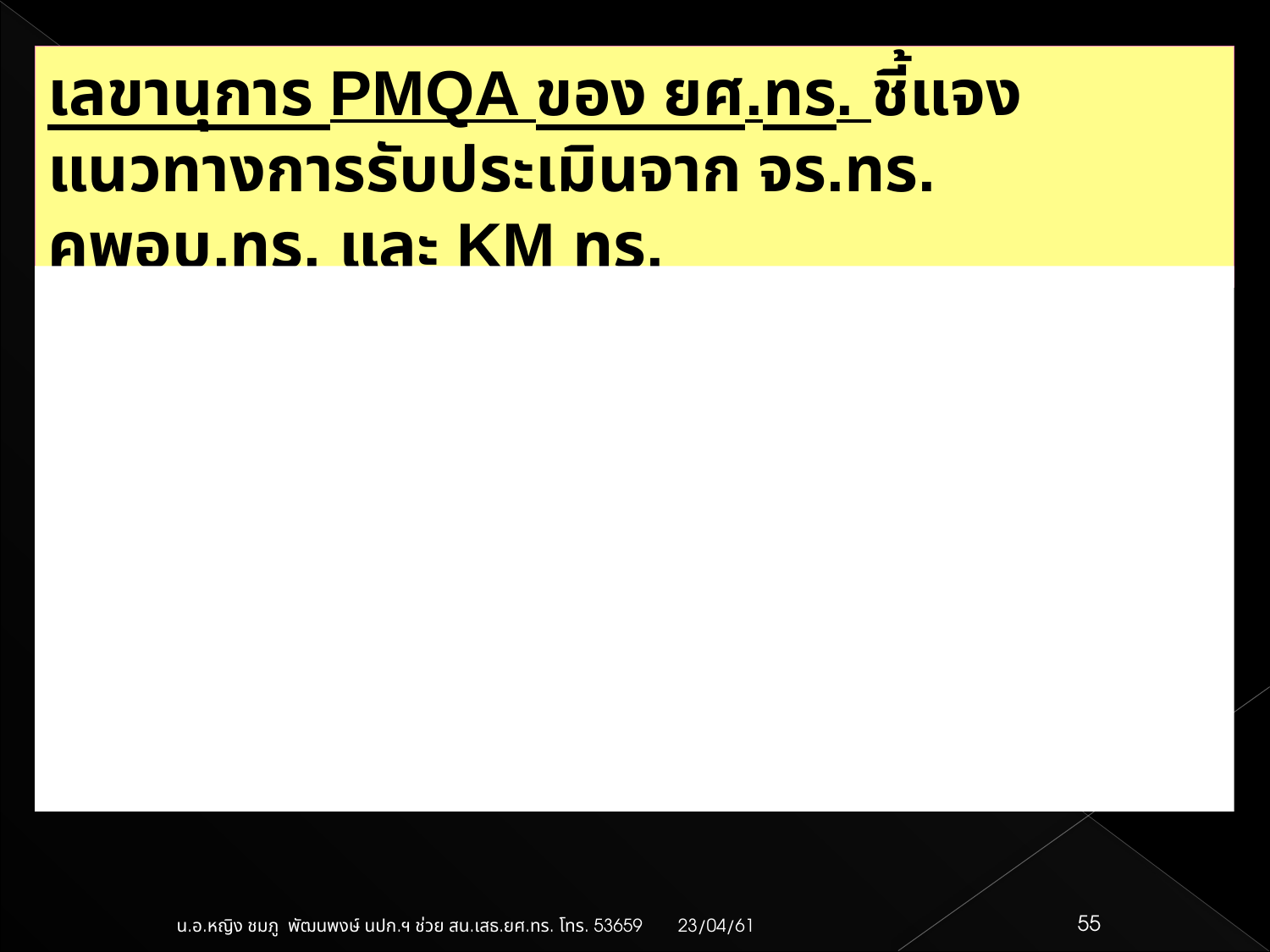

เลขานุการ PMQA ของ ยศ.ทร. ชี้แจงแนวทางการรับประเมินจาก จร.ทร. คพอบ.ทร. และ KM ทร.

23/04/61
55
น.อ.หญิง ชมภู  พัฒนพงษ์ นปก.ฯ ช่วย สน.เสธ.ยศ.ทร. โทร. 53659